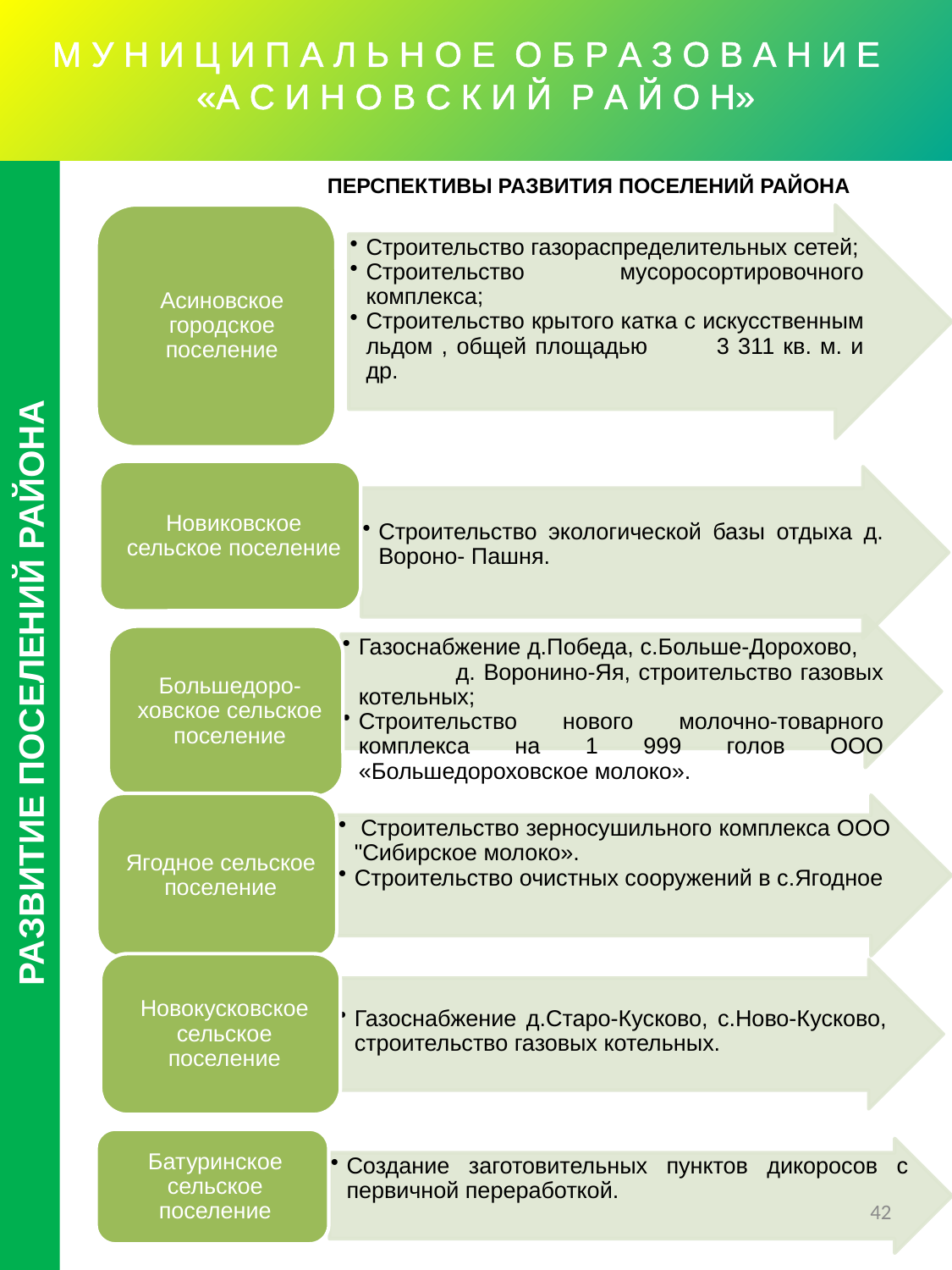

# М У Н И Ц И П А Л Ь Н О Е  О Б Р А З О В А Н И Е «А С И Н О В С К И Й  Р А Й О Н»
ПЕРСПЕКТИВЫ РАЗВИТИЯ ПОСЕЛЕНИЙ РАЙОНА

Строительство экологической базы отдыха д. Вороно- Пашня.

Новиковское сельское поселение
Газоснабжение д.Победа, с.Больше-Дорохово,                 д. Воронино-Яя, строительство газовых котельных;
Строительство нового молочно-товарного комплекса на 1 999 голов ООО «Большедороховское молоко».

Большедоро-
ховское сельское поселение
 Строительство зерносушильного комплекса ООО "Сибирское молоко».
Строительство очистных сооружений в с.Ягодное
Ягодное сельское поселение

Газоснабжение д.Старо-Кусково, с.Ново-Кусково, строительство газовых котельных.

Новокусковское сельское поселение
Создание заготовительных пунктов дикоросов с первичной переработкой.

Батуринское сельское поселение
Строительство газораспределительных сетей;
Строительство мусоросортировочного комплекса;
Строительство крытого катка с искусственным льдом , общей площадью        3 311 кв. м. и др.
Асиновское городское поселение
РАЗВИТИЕ ПОСЕЛЕНИЙ РАЙОНА
42